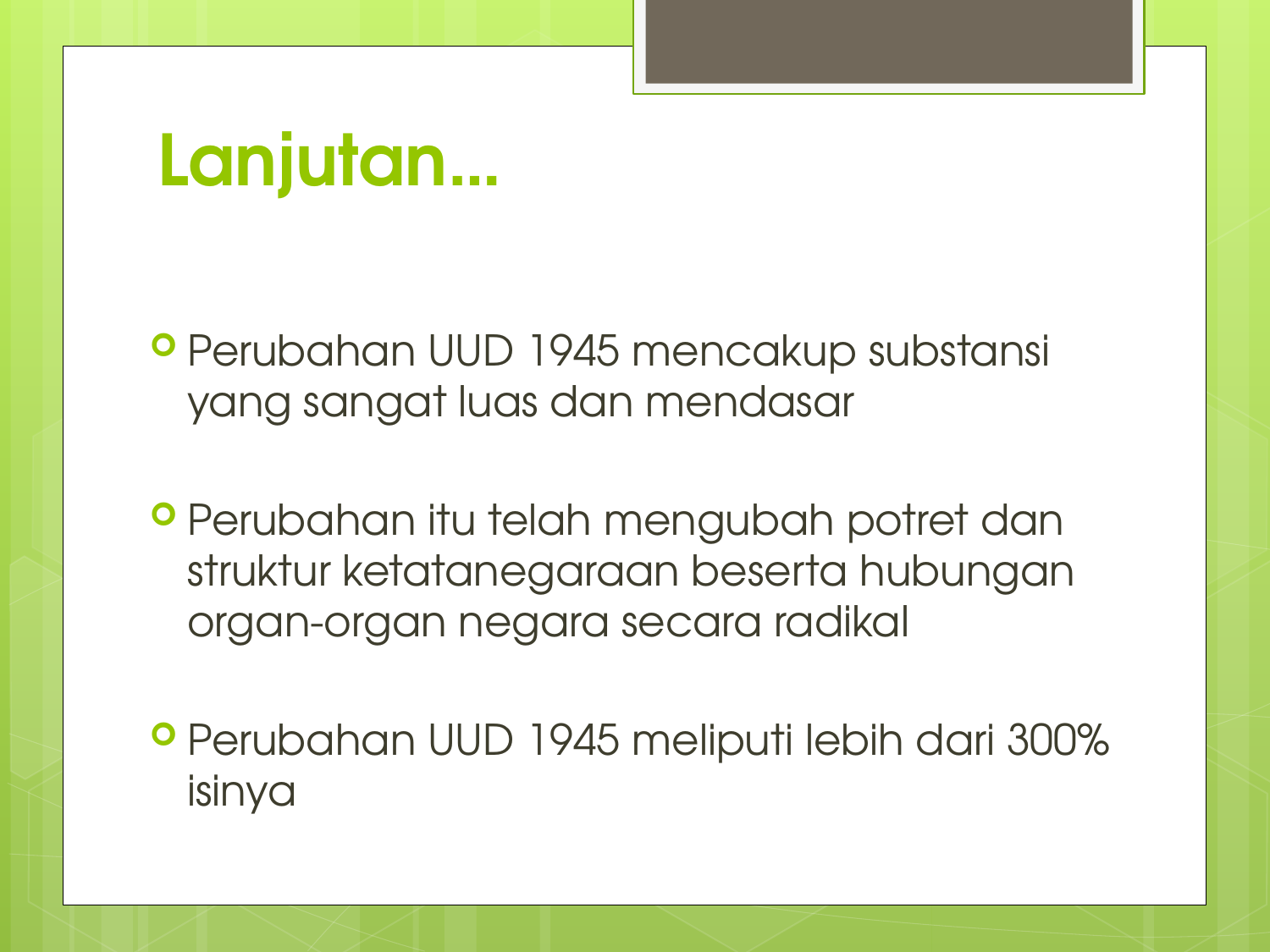

# Lanjutan…
Perubahan UUD 1945 mencakup substansi yang sangat luas dan mendasar

Perubahan itu telah mengubah potret dan struktur ketatanegaraan beserta hubungan organ-organ negara secara radikal

Perubahan UUD 1945 meliputi lebih dari 300% isinya